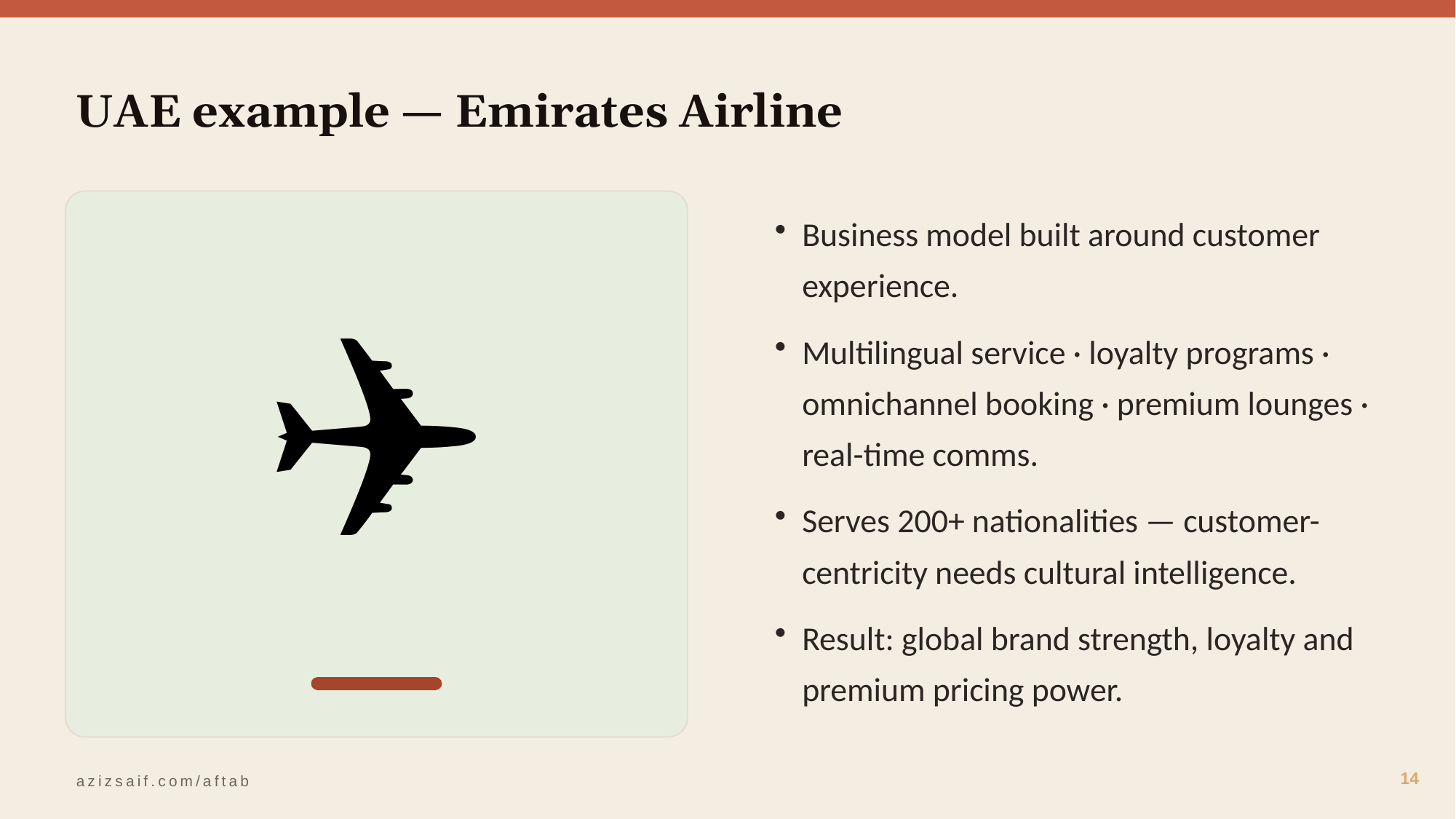

UAE example — Emirates Airline

✈️
Business model built around customer experience.
Multilingual service · loyalty programs · omnichannel booking · premium lounges · real-time comms.
Serves 200+ nationalities — customer-centricity needs cultural intelligence.
Result: global brand strength, loyalty and premium pricing power.

14
azizsaif.com/aftab